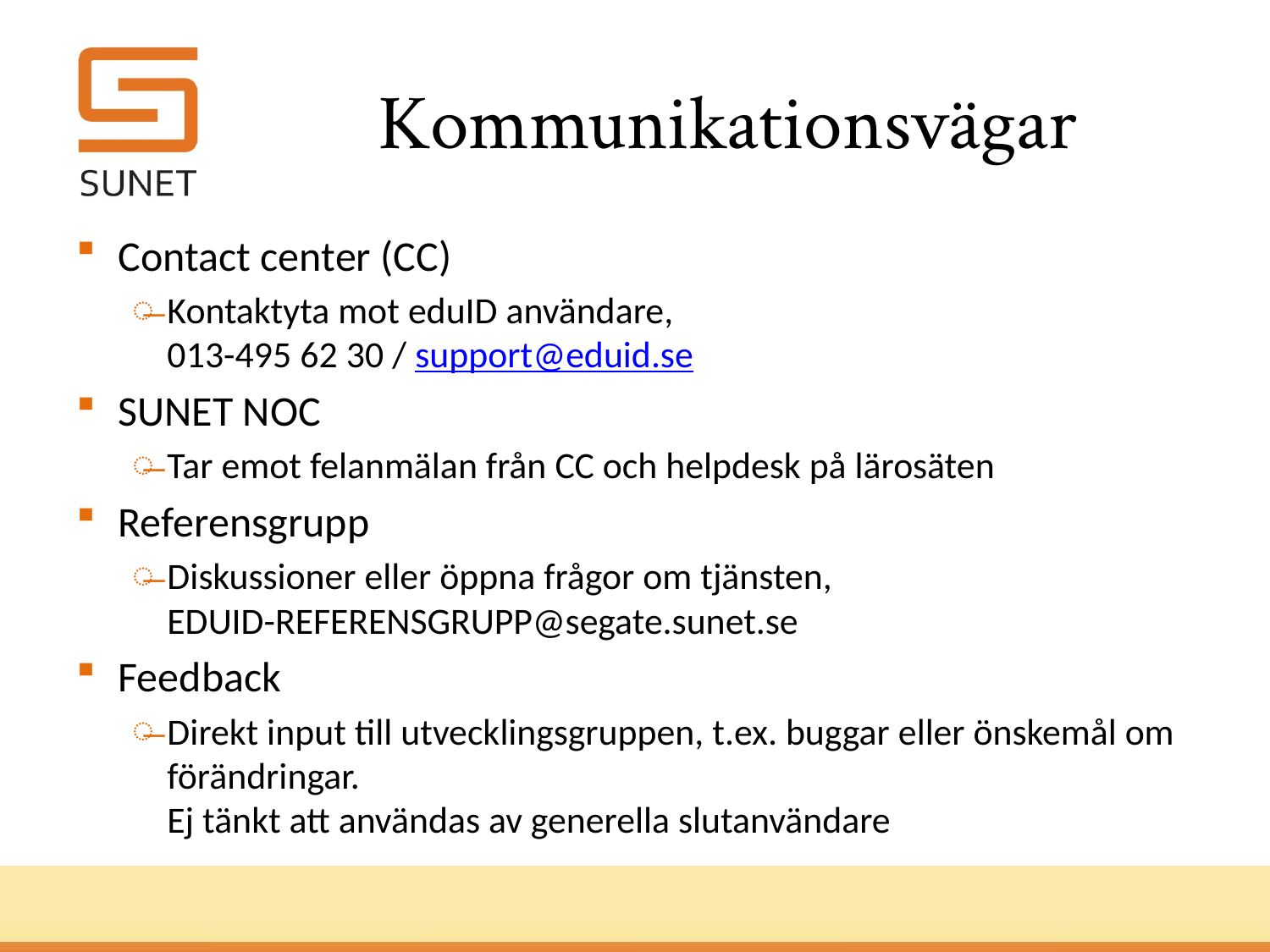

# Kommunikationsvägar
Contact center (CC)
Kontaktyta mot eduID användare,
013-495 62 30 / support@eduid.se
SUNET NOC
Tar emot felanmälan från CC och helpdesk på lärosäten
Referensgrupp
Diskussioner eller öppna frågor om tjänsten,
EDUID-REFERENSGRUPP@segate.sunet.se
Feedback
Direkt input till utvecklingsgruppen, t.ex. buggar eller önskemål om förändringar.
Ej tänkt att användas av generella slutanvändare